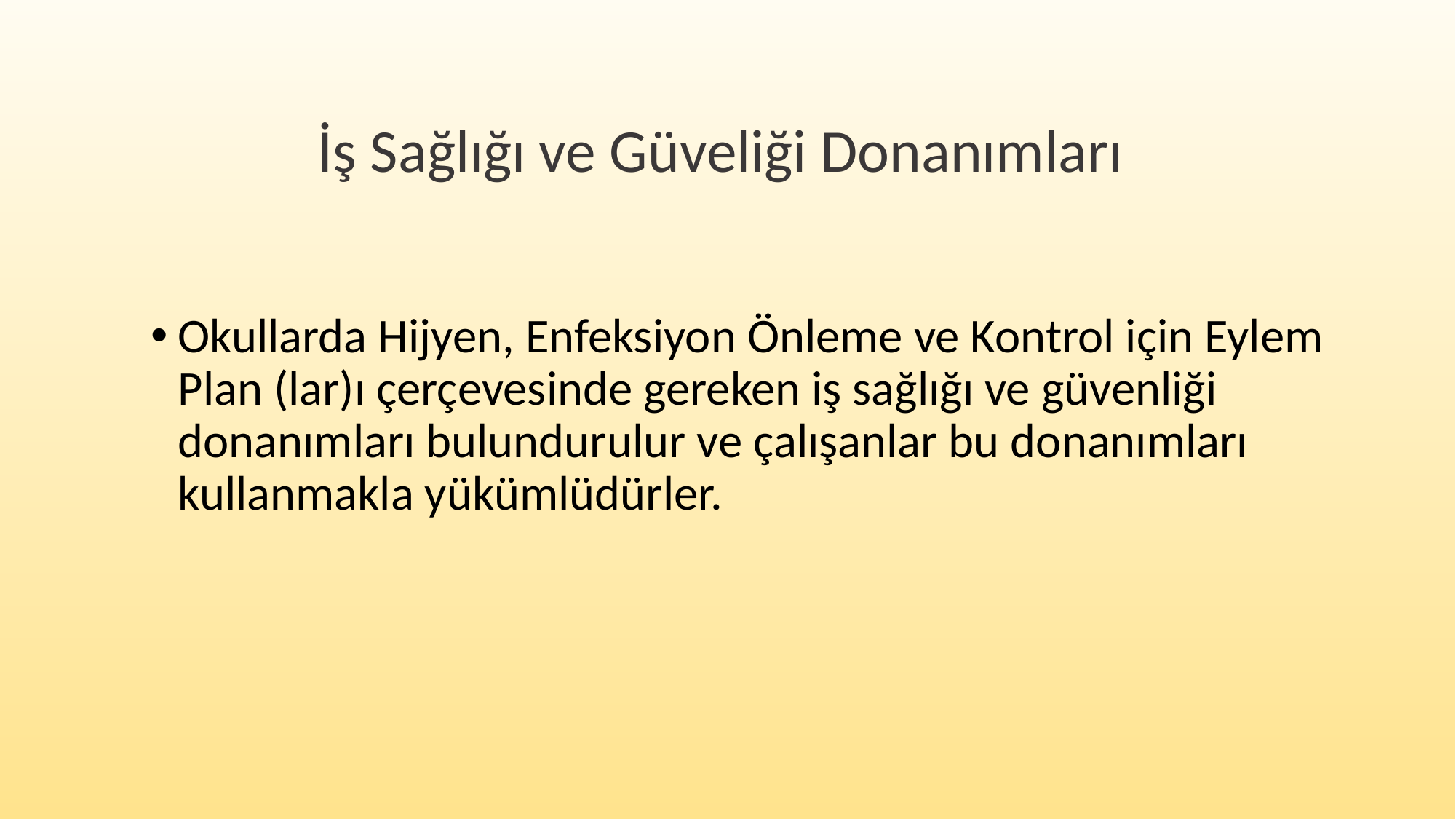

# İş Sağlığı ve Güveliği Donanımları
Okullarda Hijyen, Enfeksiyon Önleme ve Kontrol için Eylem Plan (lar)ı çerçevesinde gereken iş sağlığı ve güvenliği donanımları bulundurulur ve çalışanlar bu donanımları kullanmakla yükümlüdürler.